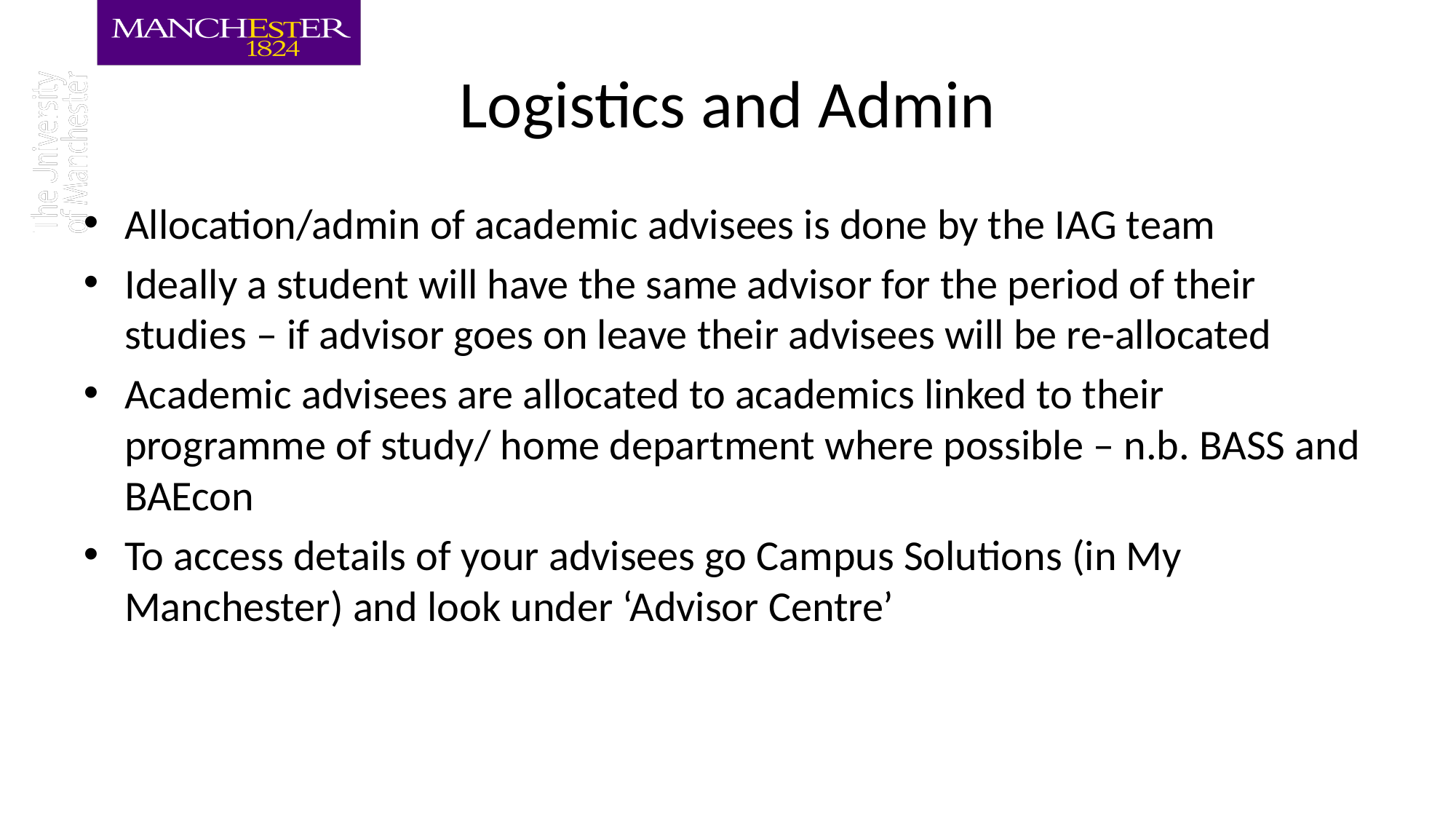

# Logistics and Admin
Allocation/admin of academic advisees is done by the IAG team
Ideally a student will have the same advisor for the period of their studies – if advisor goes on leave their advisees will be re-allocated
Academic advisees are allocated to academics linked to their programme of study/ home department where possible – n.b. BASS and BAEcon
To access details of your advisees go Campus Solutions (in My Manchester) and look under ‘Advisor Centre’